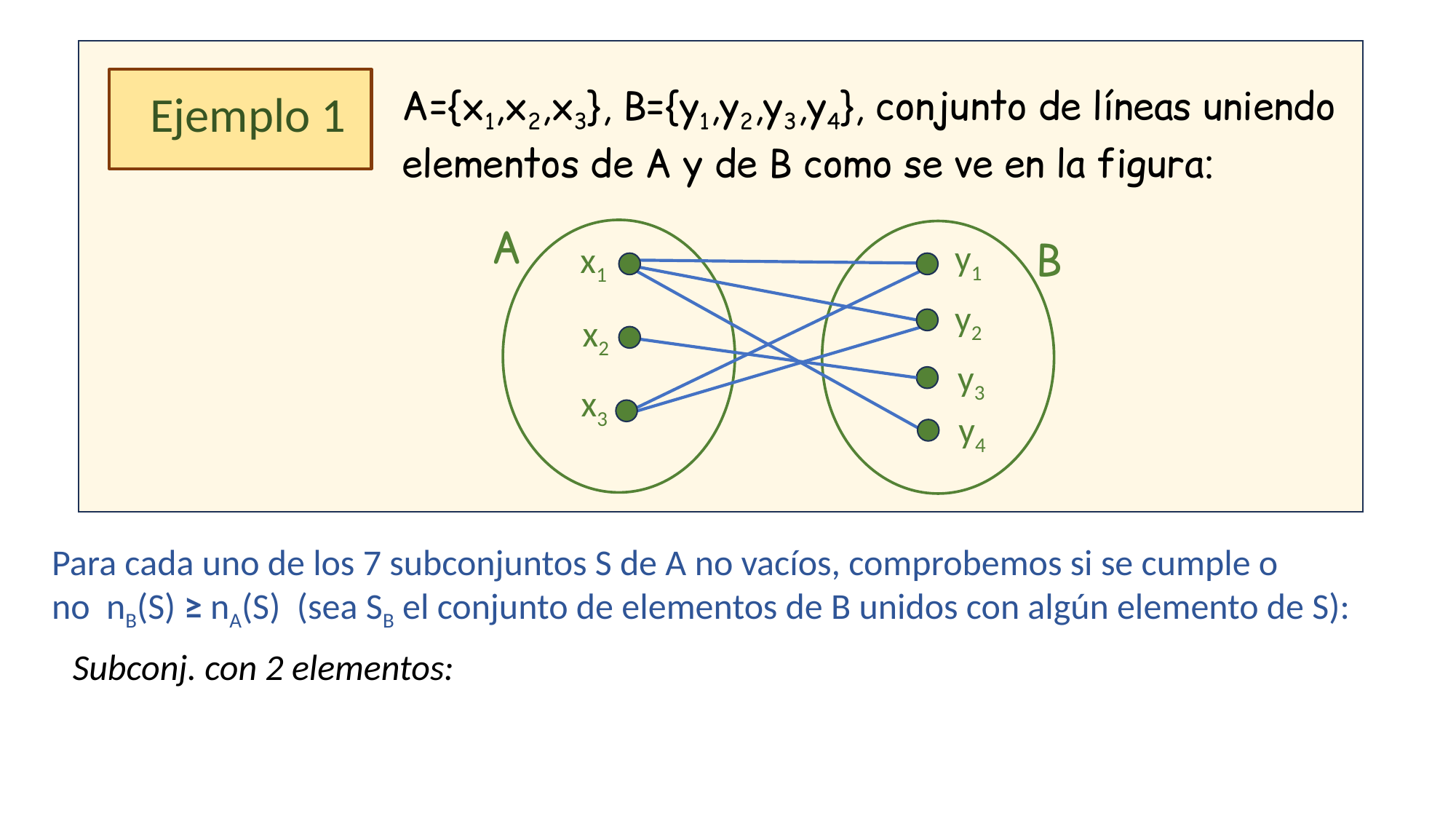

Ejemplo 1
A={x1,x2,x3}, B={y1,y2,y3,y4}, conjunto de líneas uniendo
elementos de A y de B como se ve en la figura:
A

B
y1
x1

y2
x2

y3

x3

y4

 Para cada uno de los 7 subconjuntos S de A no vacíos, comprobemos si se cumple o
 no  nB(S) ≥ nA(S)  (sea SB el conjunto de elementos de B unidos con algún elemento de S):

Subconj. con 2 elementos: